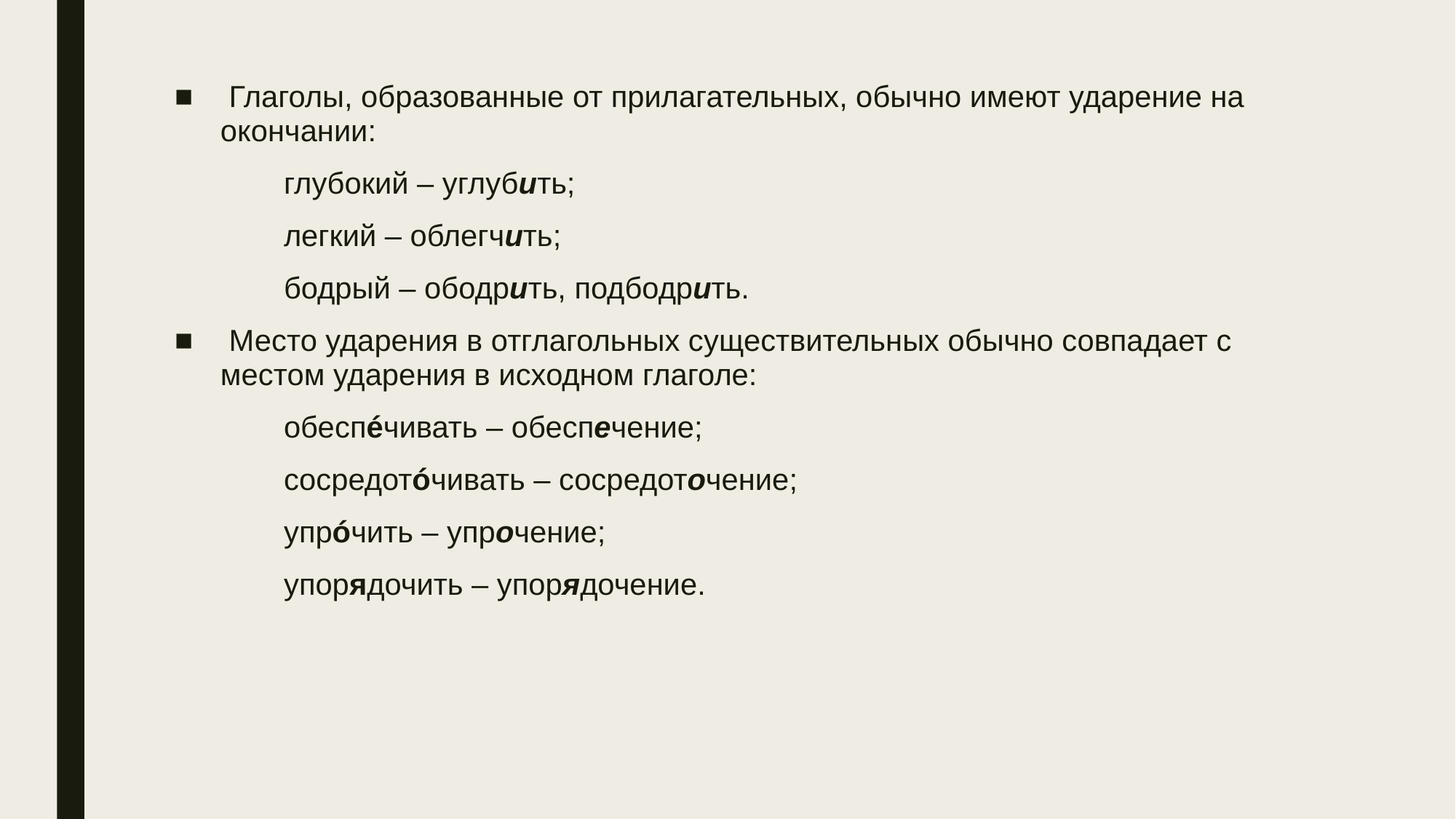

Глаголы, образованные от прилагательных, обычно имеют ударение на окончании:
	глубокий – углубить;
	легкий – облегчить;
	бодрый – ободрить, подбодрить.
 Место ударения в отглагольных существительных обычно совпадает с местом ударения в исходном глаголе:
	обеспéчивать – обеспечение;
	сосредотóчивать – сосредоточение;
	упрóчить – упрочение;
	упорядочить – упорядочение.